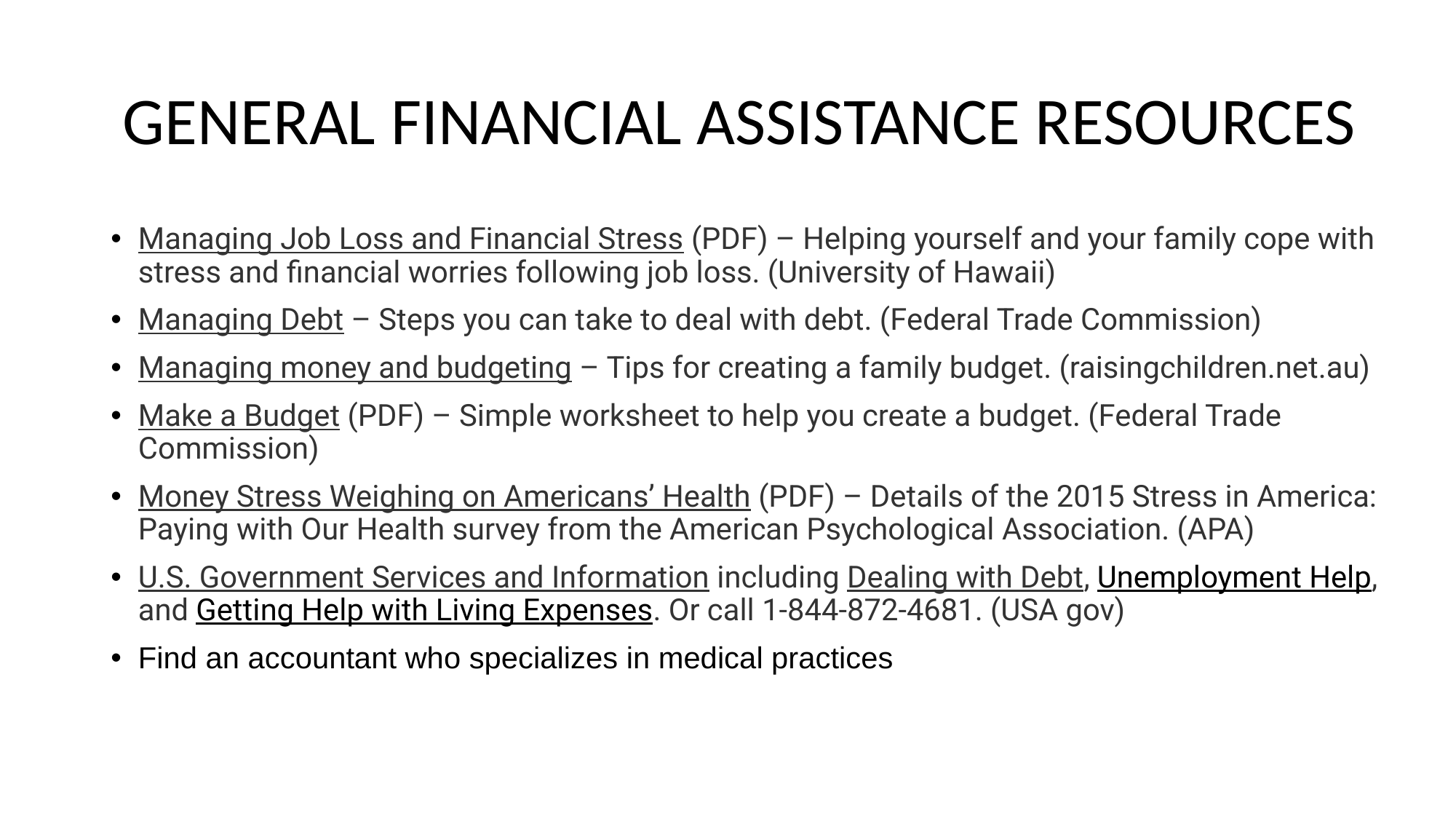

# GENERAL FINANCIAL ASSISTANCE RESOURCES
Managing Job Loss and Financial Stress (PDF) – Helping yourself and your family cope with stress and financial worries following job loss. (University of Hawaii)
Managing Debt – Steps you can take to deal with debt. (Federal Trade Commission)
Managing money and budgeting – Tips for creating a family budget. (raisingchildren.net.au)
Make a Budget (PDF) – Simple worksheet to help you create a budget. (Federal Trade Commission)
Money Stress Weighing on Americans’ Health (PDF) – Details of the 2015 Stress in America: Paying with Our Health survey from the American Psychological Association. (APA)
U.S. Government Services and Information including Dealing with Debt, Unemployment Help, and Getting Help with Living Expenses. Or call 1-844-872-4681. (USA gov)
Find an accountant who specializes in medical practices